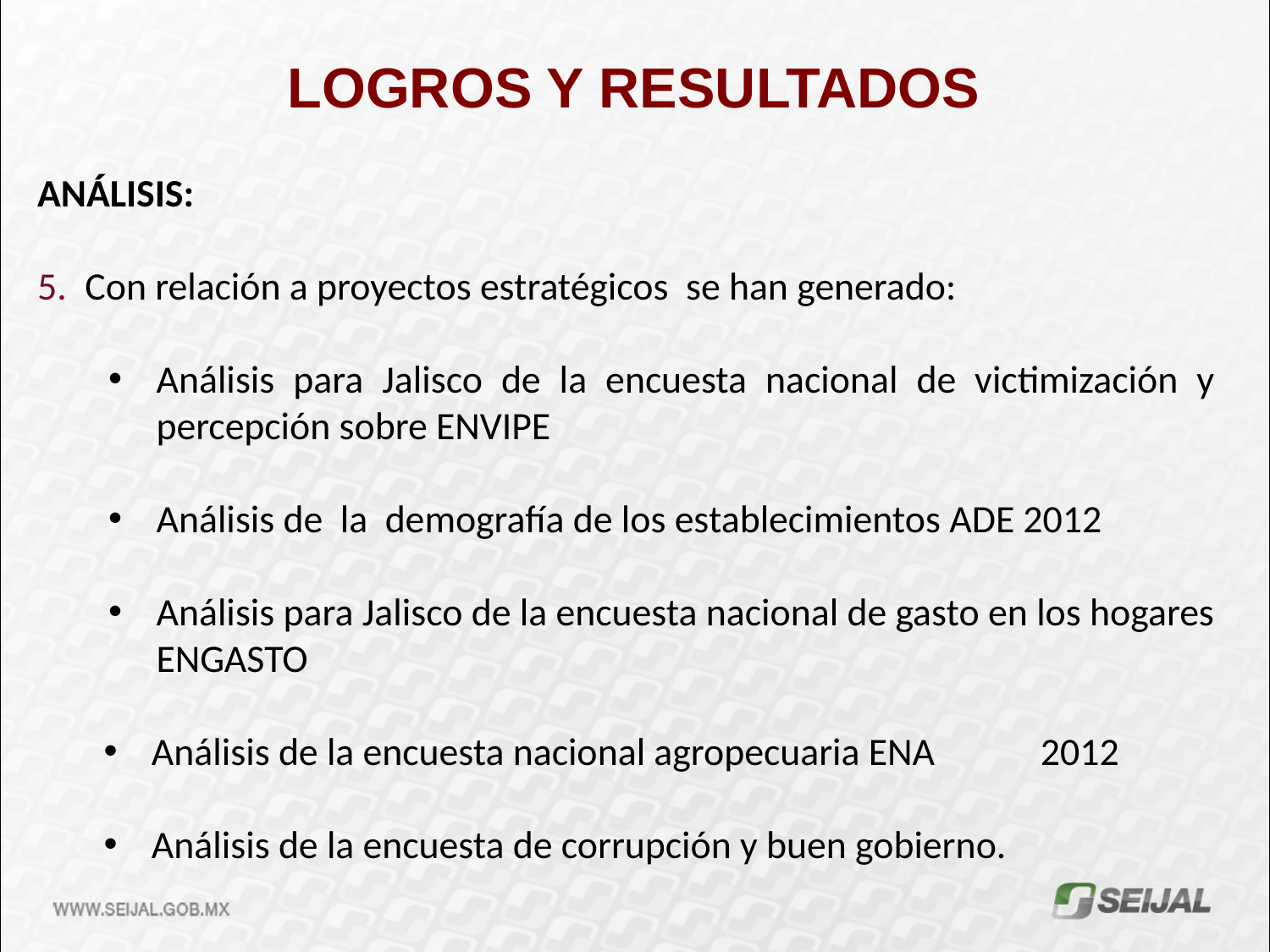

LOGROS Y RESULTADOS
ANÁLISIS:

Con relación a proyectos estratégicos  se han generado:

Análisis para Jalisco de la encuesta nacional de victimización y percepción sobre ENVIPE

Análisis de  la  demografía de los establecimientos ADE 2012

Análisis para Jalisco de la encuesta nacional de gasto en los hogares ENGASTO

Análisis de la encuesta nacional agropecuaria ENA 	2012

Análisis de la encuesta de corrupción y buen gobierno.